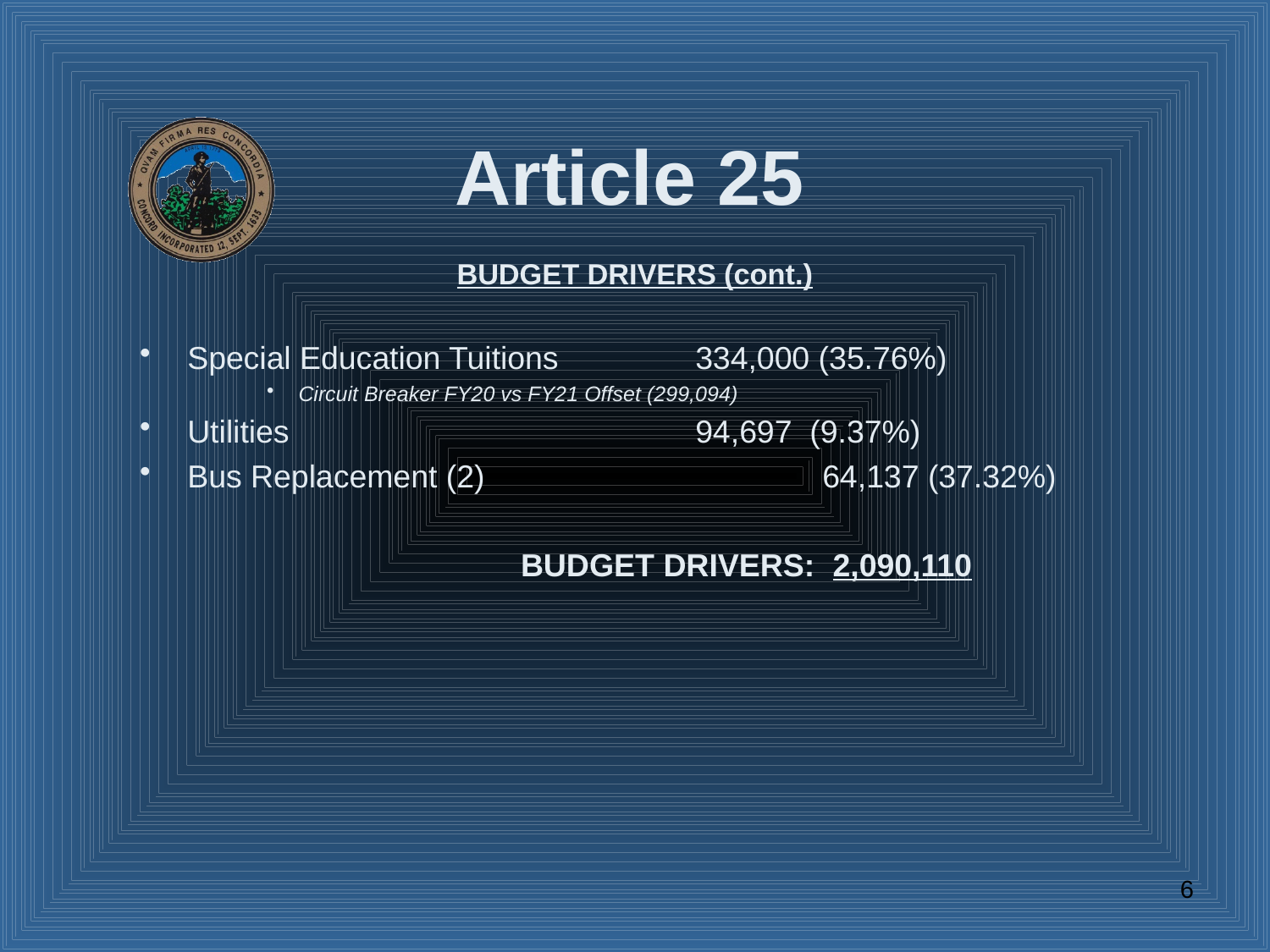

# Article 25
BUDGET DRIVERS (cont.)

Special Education Tuitions		334,000 (35.76%)
Circuit Breaker FY20 vs FY21 Offset (299,094)
Utilities				94,697  (9.37%)
Bus Replacement (2)			64,137 (37.32%)

			BUDGET DRIVERS:  2,090,110

6